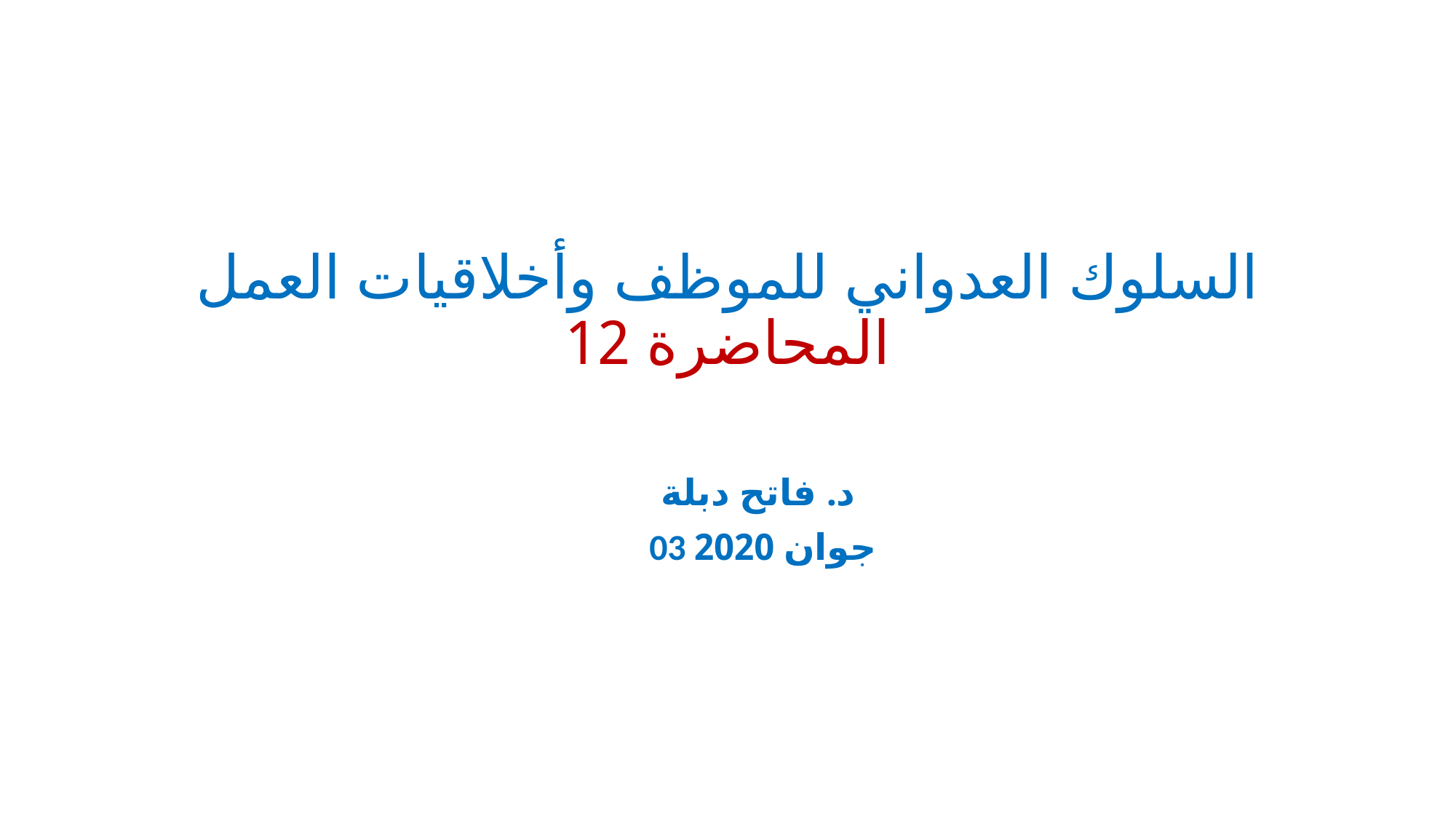

# السلوك العدواني للموظف وأخلاقيات العمل المحاضرة 12
د. فاتح دبلة
03 جوان 2020